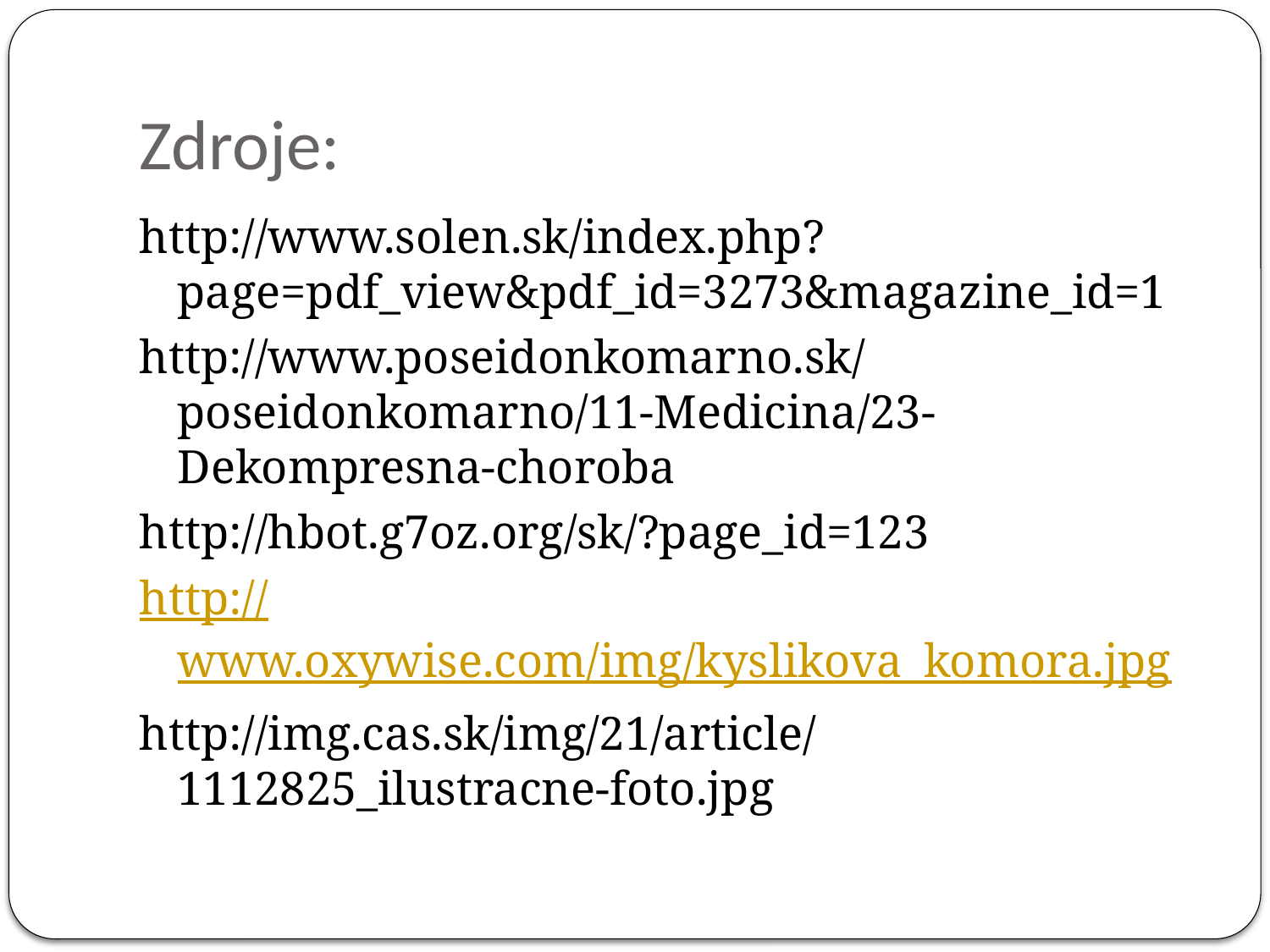

# Zdroje:
http://www.solen.sk/index.php?page=pdf_view&pdf_id=3273&magazine_id=1
http://www.poseidonkomarno.sk/poseidonkomarno/11-Medicina/23-Dekompresna-choroba
http://hbot.g7oz.org/sk/?page_id=123
http://www.oxywise.com/img/kyslikova_komora.jpg
http://img.cas.sk/img/21/article/1112825_ilustracne-foto.jpg